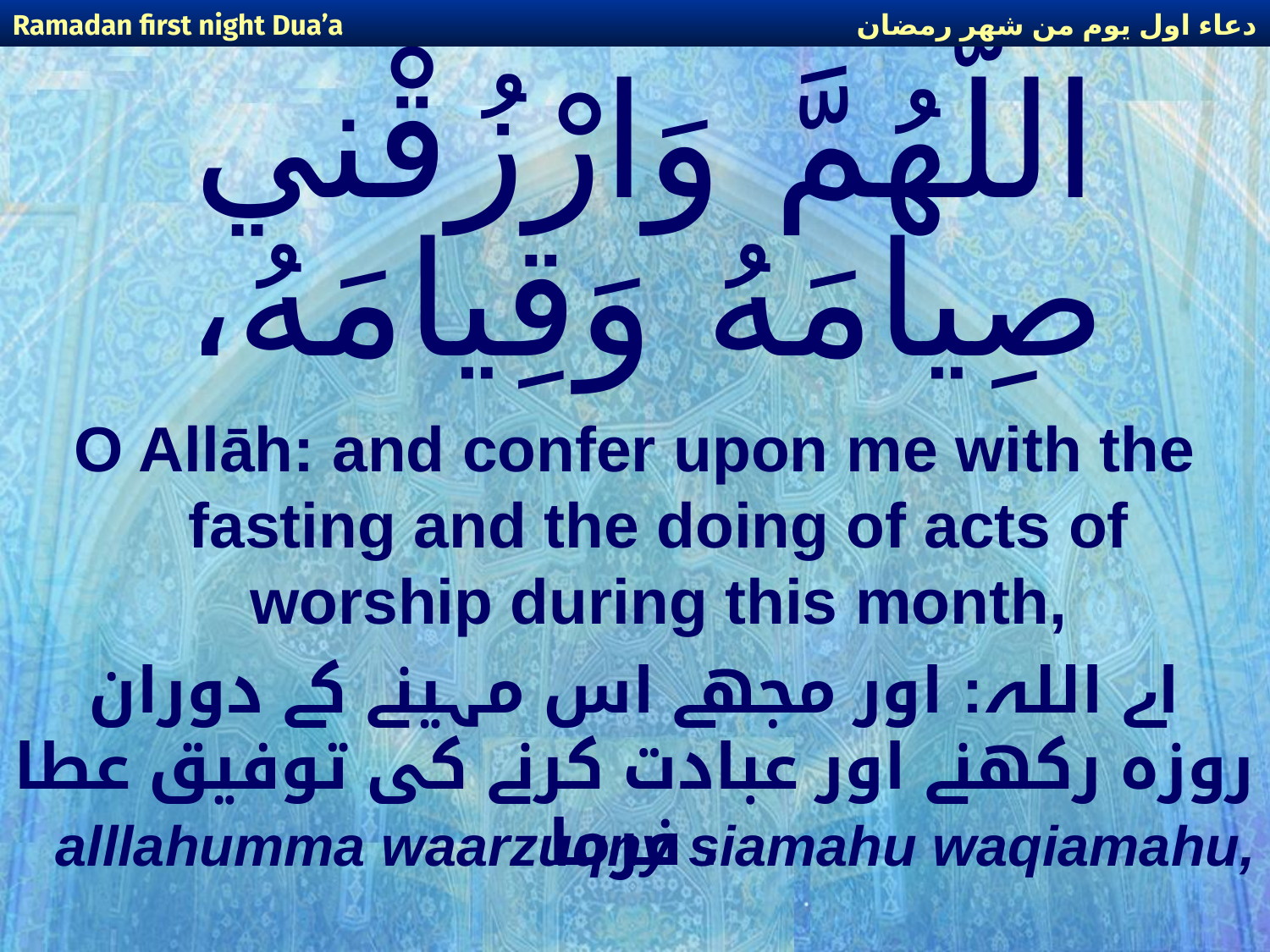

دعاء اول يوم من شهر رمضان
Ramadan first night Dua’a
# اللّهُمَّ وَارْزُقْني صِيامَهُ وَقِيامَهُ،
O Allāh: and confer upon me with the fasting and the doing of acts of worship during this month,
اے اللہ: اور مجھے اس مہینے کے دوران روزہ رکھنے اور عبادت کرنے کی توفیق عطا فرما ،

alllahumma waarzuqny siamahu waqiamahu,